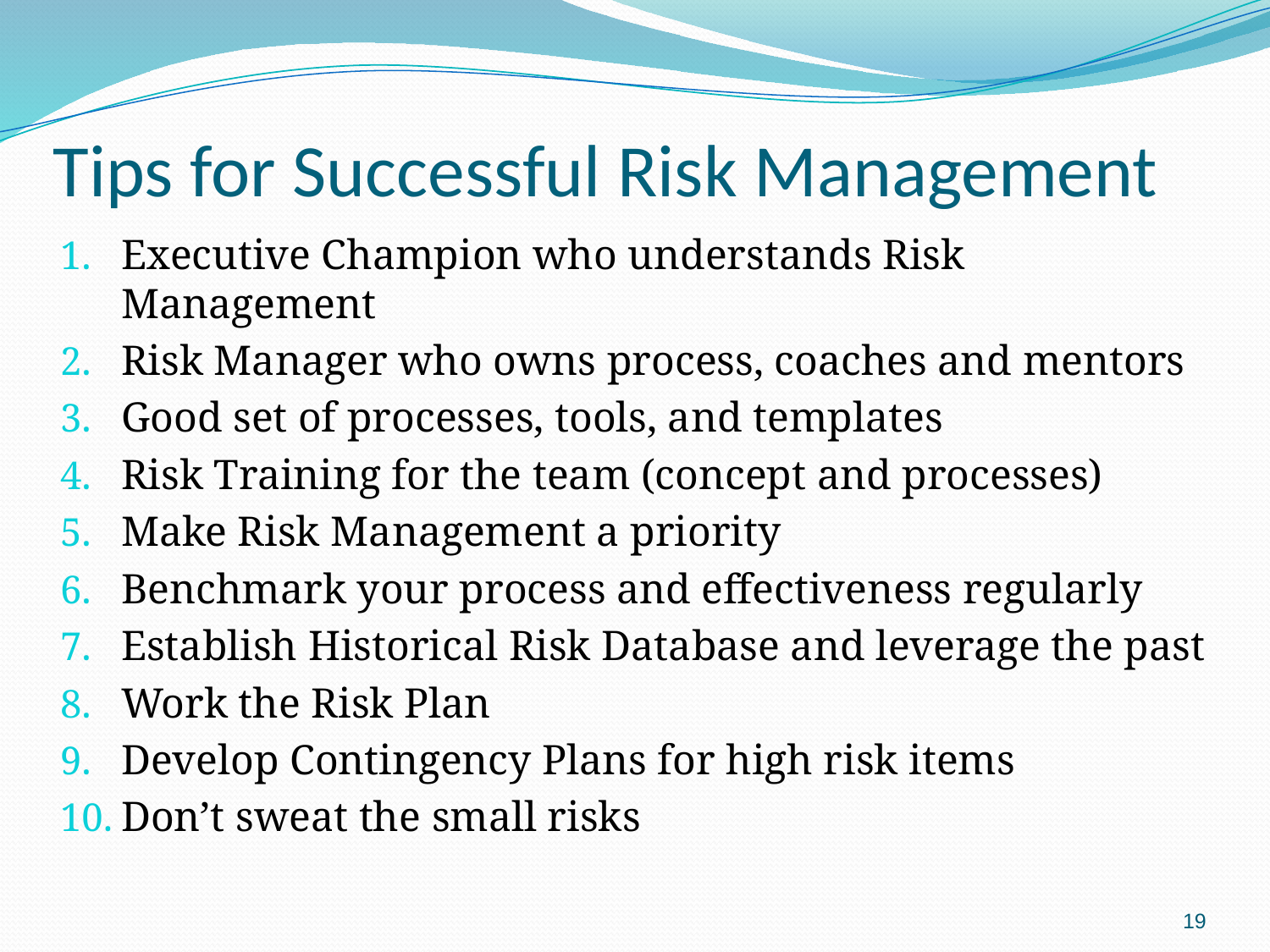

# Tips for Successful Risk Management
Executive Champion who understands Risk Management
Risk Manager who owns process, coaches and mentors
Good set of processes, tools, and templates
Risk Training for the team (concept and processes)
Make Risk Management a priority
Benchmark your process and effectiveness regularly
Establish Historical Risk Database and leverage the past
Work the Risk Plan
Develop Contingency Plans for high risk items
Don’t sweat the small risks

19